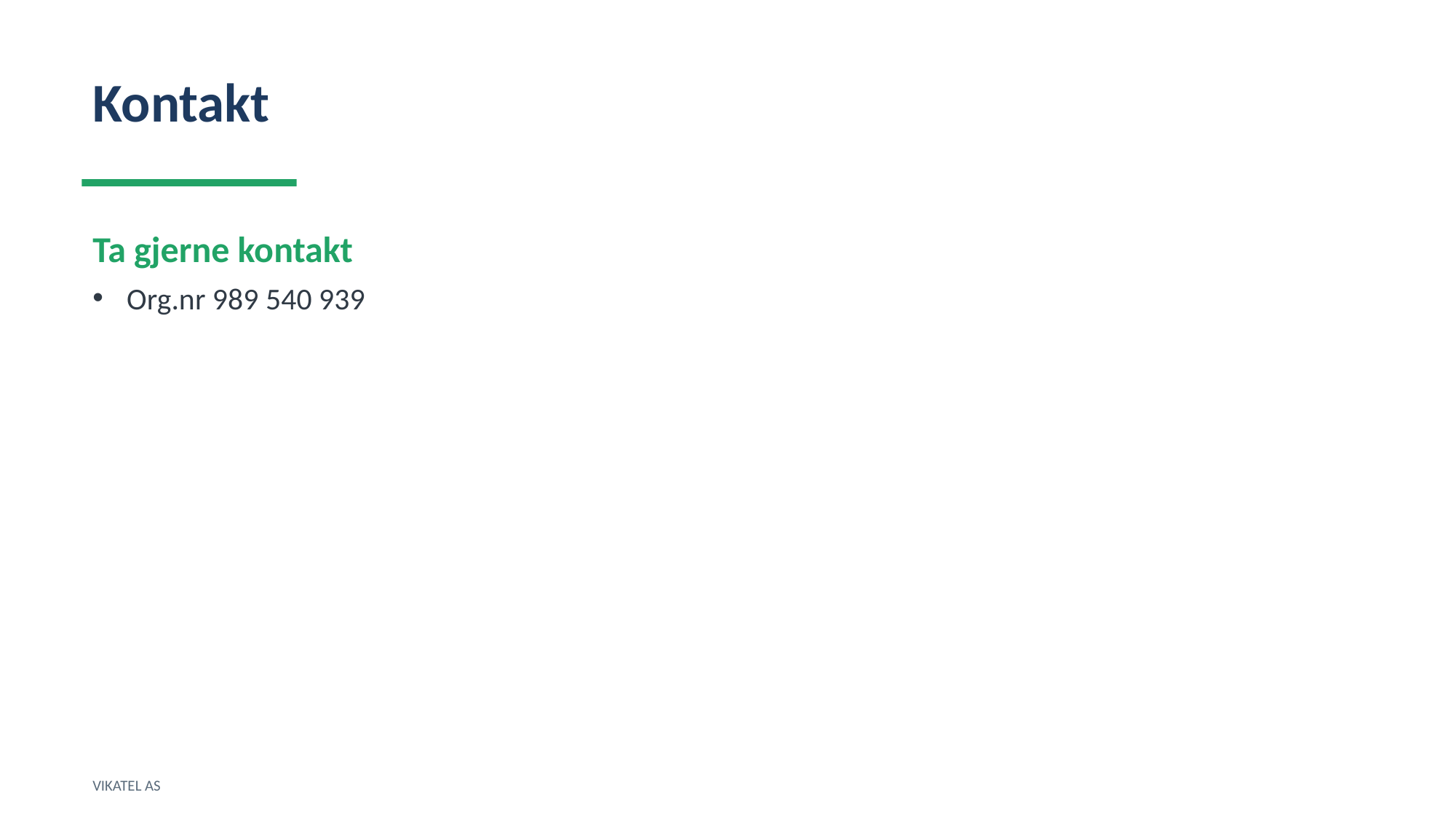

Kontakt

Ta gjerne kontakt
Org.nr 989 540 939
VIKATEL AS